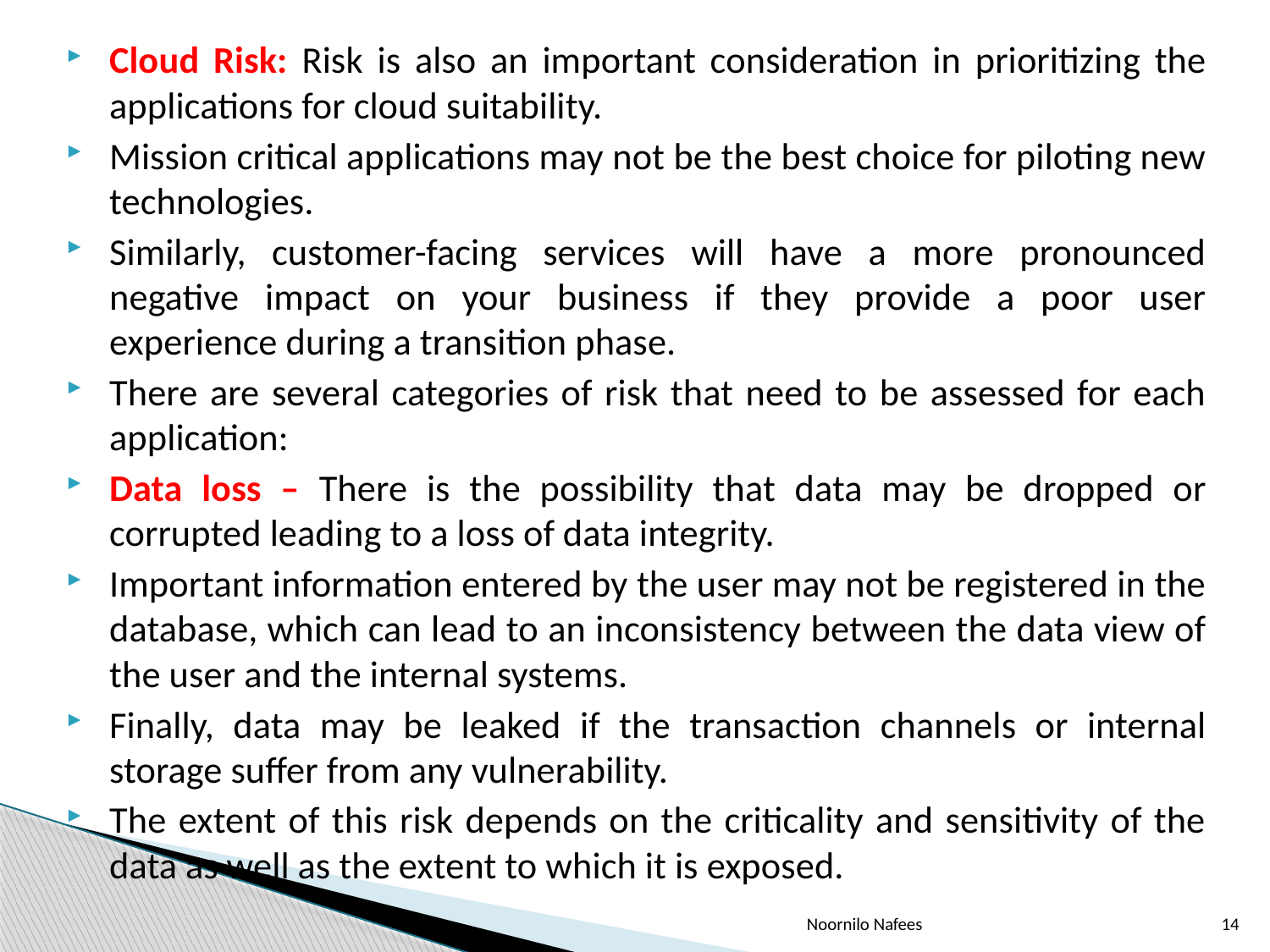

Cloud Risk: Risk is also an important consideration in prioritizing the applications for cloud suitability.
Mission critical applications may not be the best choice for piloting new technologies.
Similarly, customer-facing services will have a more pronounced negative impact on your business if they provide a poor user experience during a transition phase.
There are several categories of risk that need to be assessed for each application:
Data loss – There is the possibility that data may be dropped or corrupted leading to a loss of data integrity.
Important information entered by the user may not be registered in the database, which can lead to an inconsistency between the data view of the user and the internal systems.
Finally, data may be leaked if the transaction channels or internal storage suffer from any vulnerability.
The extent of this risk depends on the criticality and sensitivity of the data as well as the extent to which it is exposed.
Noornilo Nafees
14